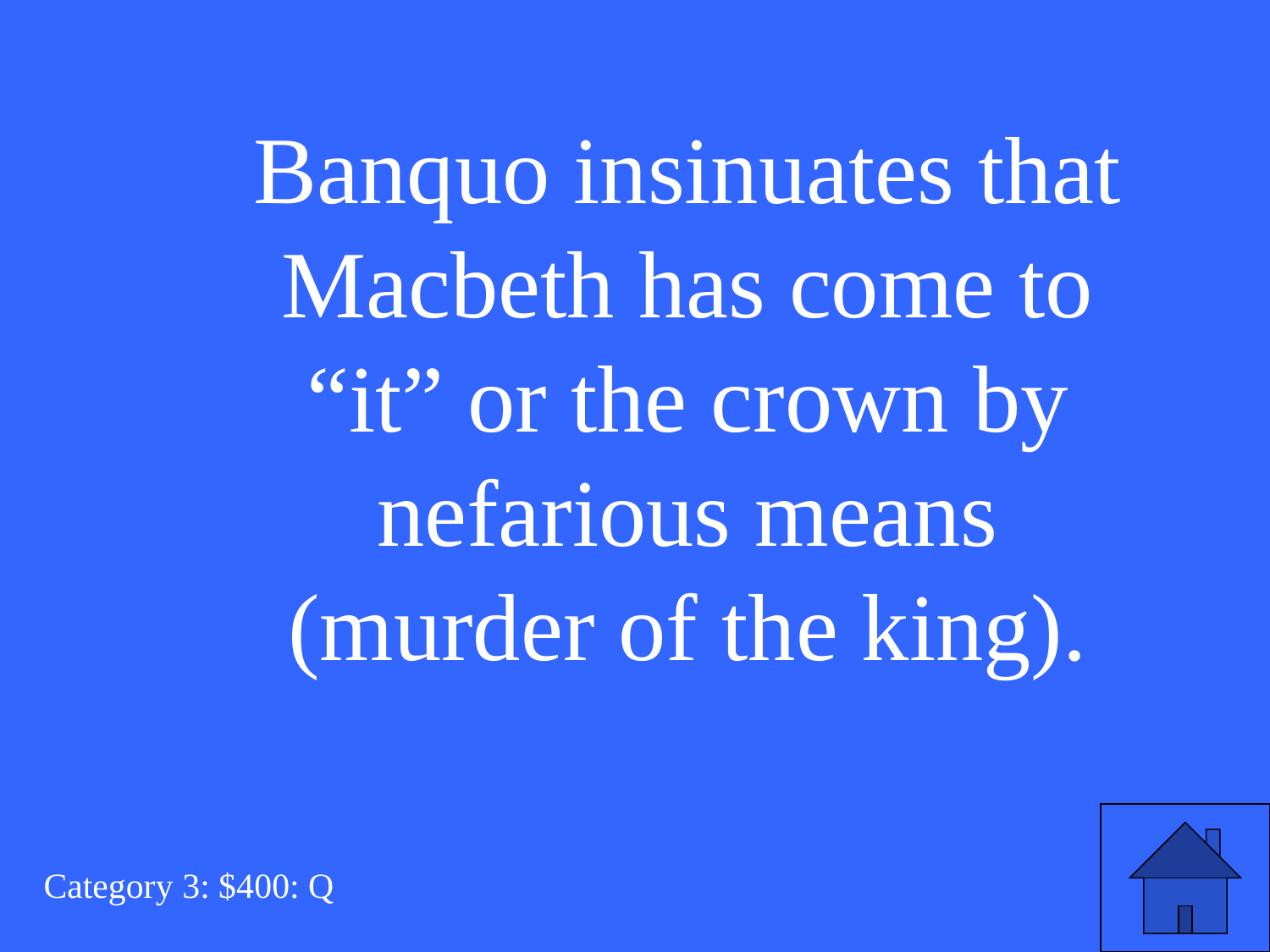

Banquo insinuates that Macbeth has come to “it” or the crown by nefarious means (murder of the king).

Category 3: $400: Q